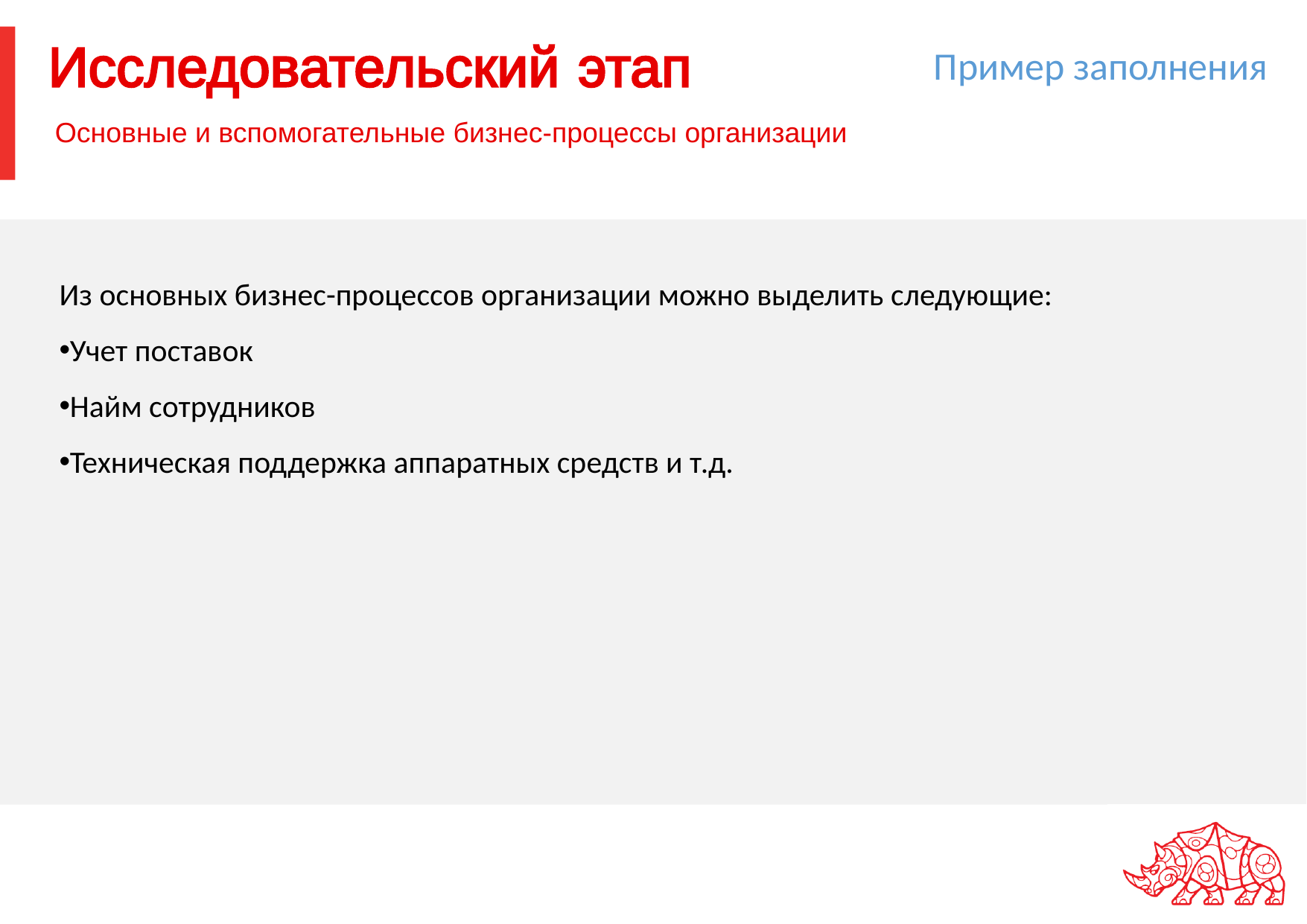

Пример заполнения
# Исследовательский этап
Основные и вспомогательные бизнес-процессы организации
Из основных бизнес-процессов организации можно выделить следующие:
Учет поставок
Найм сотрудников
Техническая поддержка аппаратных средств и т.д.